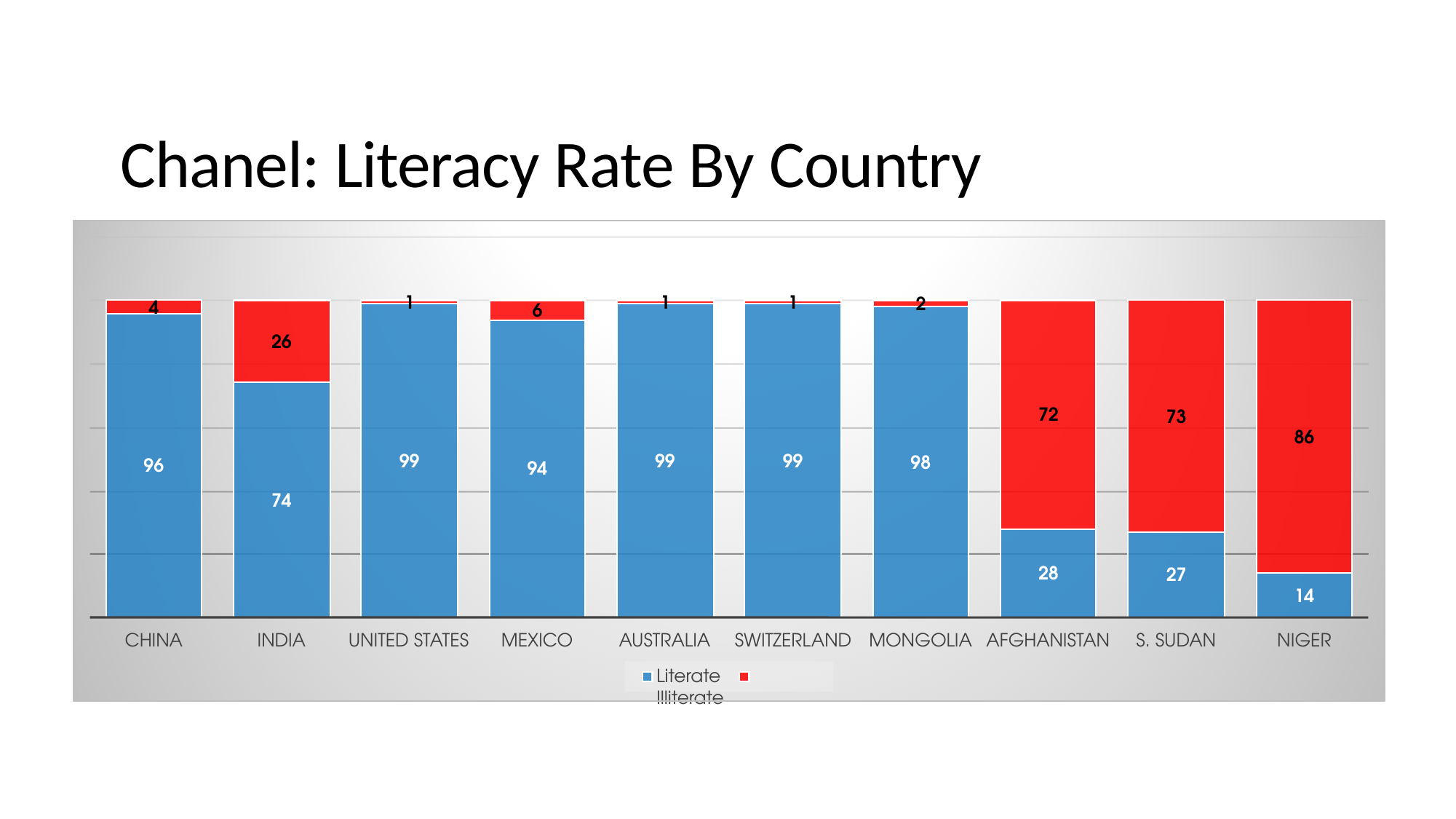

# Chanel: Literacy Rate By Country

1
1
1
2
4
6

26

72
73
86
99
99
99
98
96
94
74

28
27

14

CHINA
INDIA
UNITED STATES
MEXICO
AUSTRALIA	SWITZERLAND	MONGOLIA  AFGHANISTAN	S. SUDAN
NIGER

Literate	Illiterate